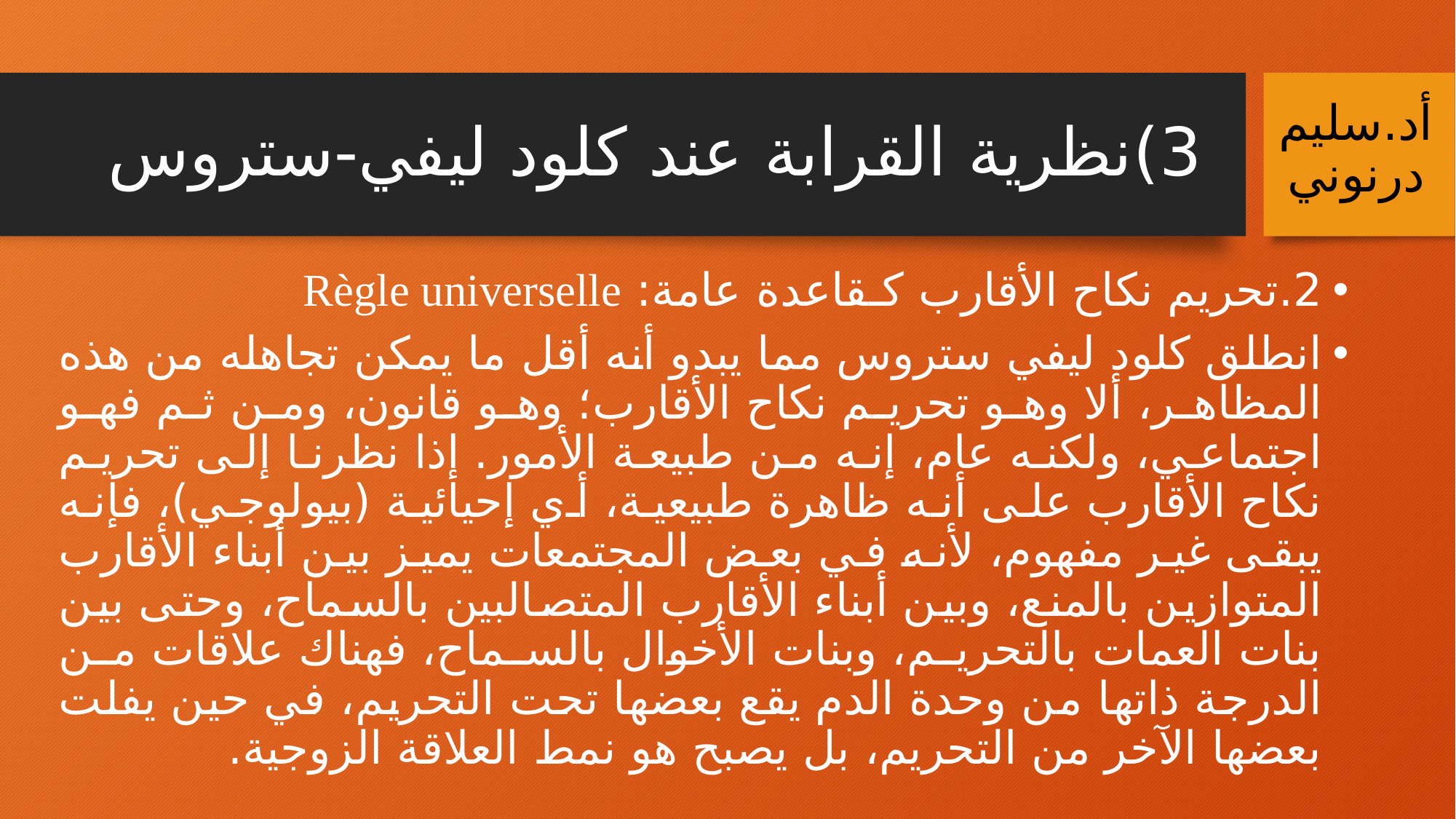

# 3)	نظرية القرابة عند كلود ليفي-ستروس
أد.سليم درنوني
2.	تحريم نكاح الأقارب كـقاعدة عامة: Règle universelle
انطلق كلود ليفي ستروس مما يبدو أنه أقل ما يمكن تجاهله من هذه المظاهر، ألا وهو تحريم نكاح الأقارب؛ وهو قانون، ومن ثم فهو اجتماعي، ولكنه عام، إنه من طبيعة الأمور. إذا نظرنا إلى تحريم نكاح الأقارب على أنه ظاهرة طبيعية، أي إحيائية (بيولوجي)، فإنه يبقى غير مفهوم، لأنه في بعض المجتمعات يميز بين أبناء الأقارب المتوازين بالمنع، وبين أبناء الأقارب المتصالبين بالسماح، وحتى بين بنات العمات بالتحريم، وبنات الأخوال بالسماح، فهناك علاقات من الدرجة ذاتها من وحدة الدم يقع بعضها تحت التحريم، في حين يفلت بعضها الآخر من التحريم، بل يصبح هو نمط العلاقة الزوجية.